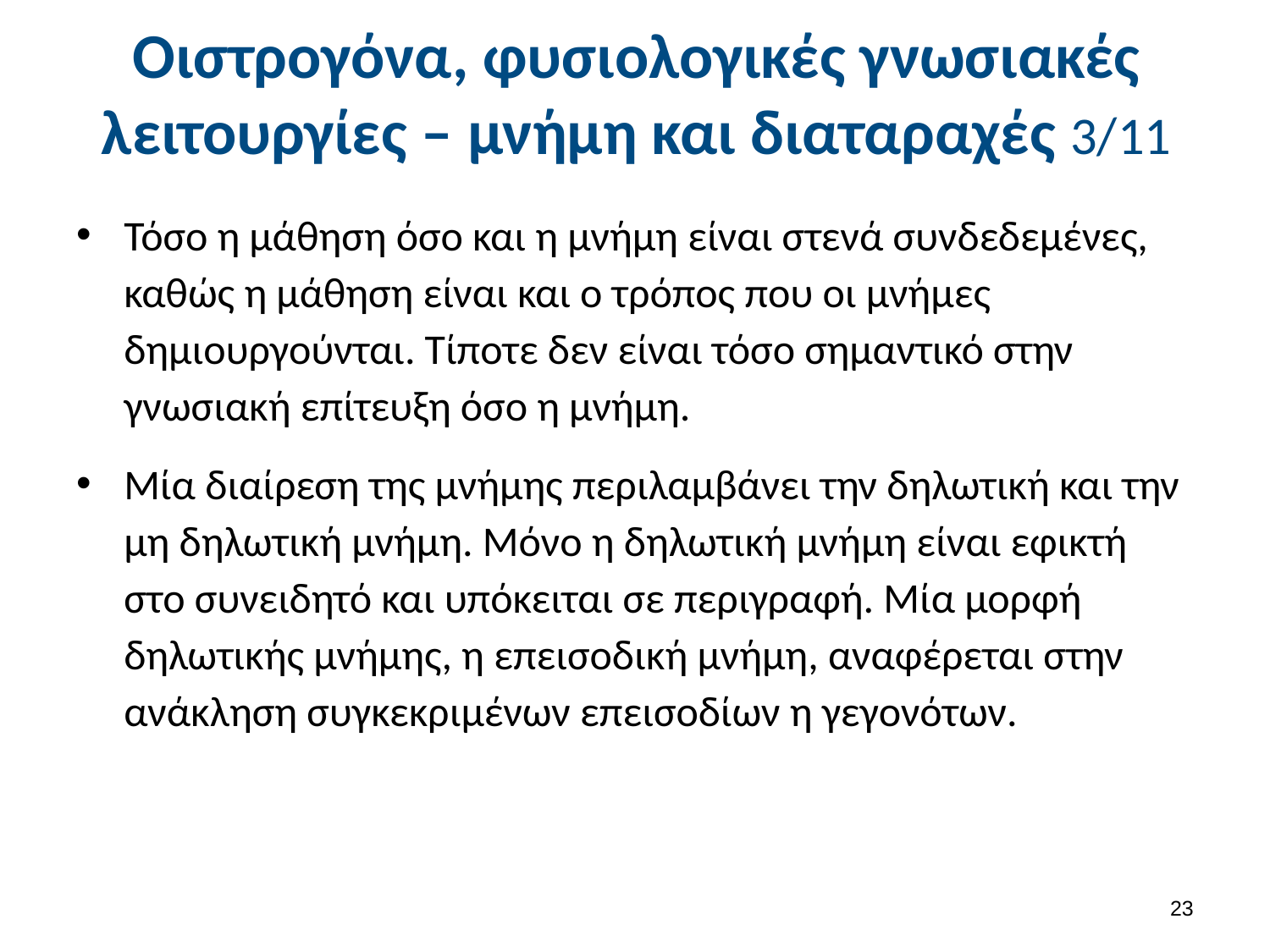

# Οιστρογόνα, φυσιολογικές γνωσιακές λειτουργίες – μνήμη και διαταραχές 3/11
Τόσο η μάθηση όσο και η μνήμη είναι στενά συνδεδεμένες, καθώς η μάθηση είναι και ο τρόπος που οι μνήμες δημιουργούνται. Τίποτε δεν είναι τόσο σημαντικό στην γνωσιακή επίτευξη όσο η μνήμη.
Μία διαίρεση της μνήμης περιλαμβάνει την δηλωτική και την μη δηλωτική μνήμη. Μόνο η δηλωτική μνήμη είναι εφικτή στο συνειδητό και υπόκειται σε περιγραφή. Μία μορφή δηλωτικής μνήμης, η επεισοδική μνήμη, αναφέρεται στην ανάκληση συγκεκριμένων επεισοδίων η γεγονότων.
23